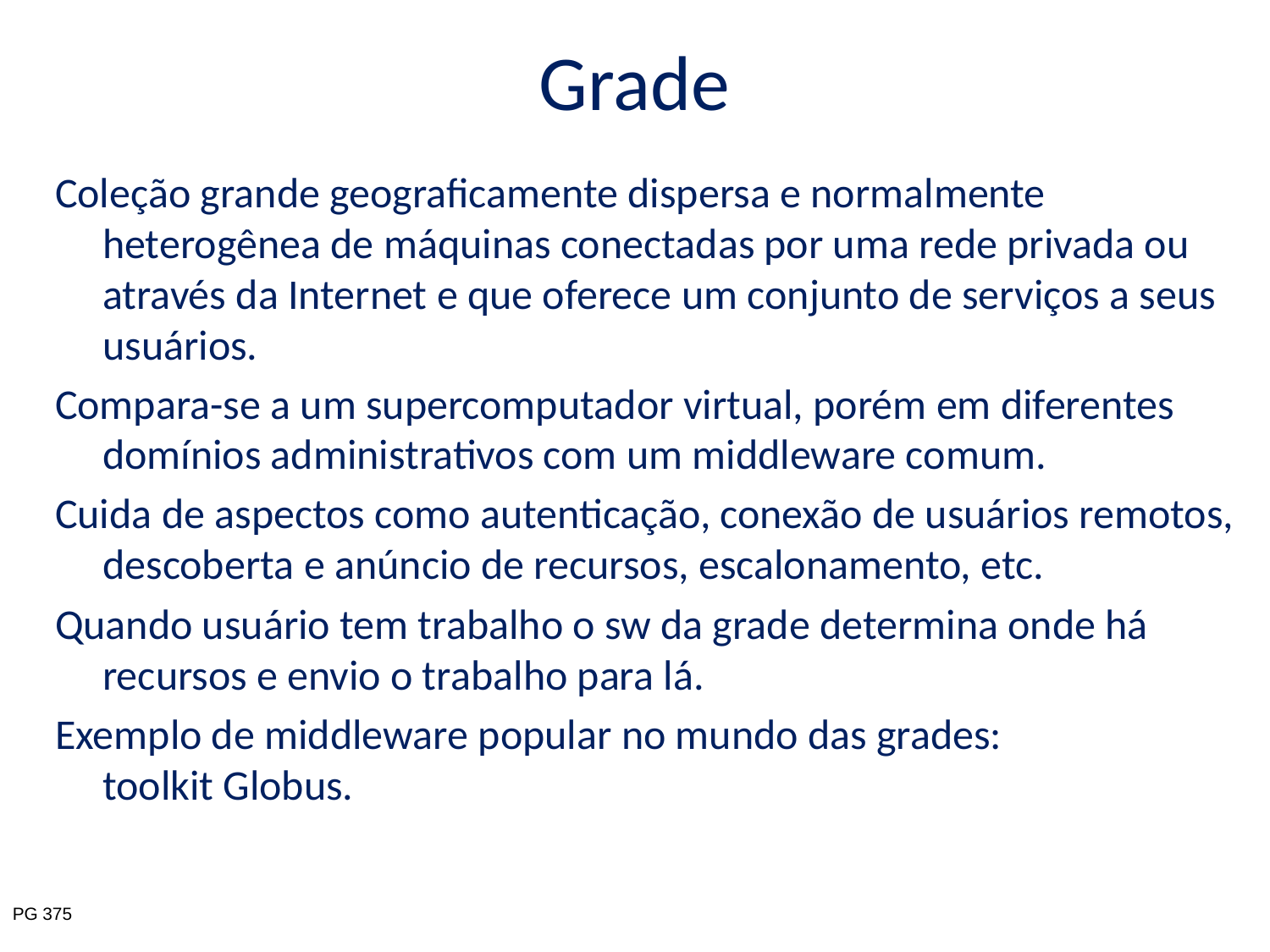

# Grade
Coleção grande geograficamente dispersa e normalmente heterogênea de máquinas conectadas por uma rede privada ou através da Internet e que oferece um conjunto de serviços a seus usuários.
Compara-se a um supercomputador virtual, porém em diferentes domínios administrativos com um middleware comum.
Cuida de aspectos como autenticação, conexão de usuários remotos, descoberta e anúncio de recursos, escalonamento, etc.
Quando usuário tem trabalho o sw da grade determina onde há recursos e envio o trabalho para lá.
Exemplo de middleware popular no mundo das grades:
toolkit Globus.

PG 375